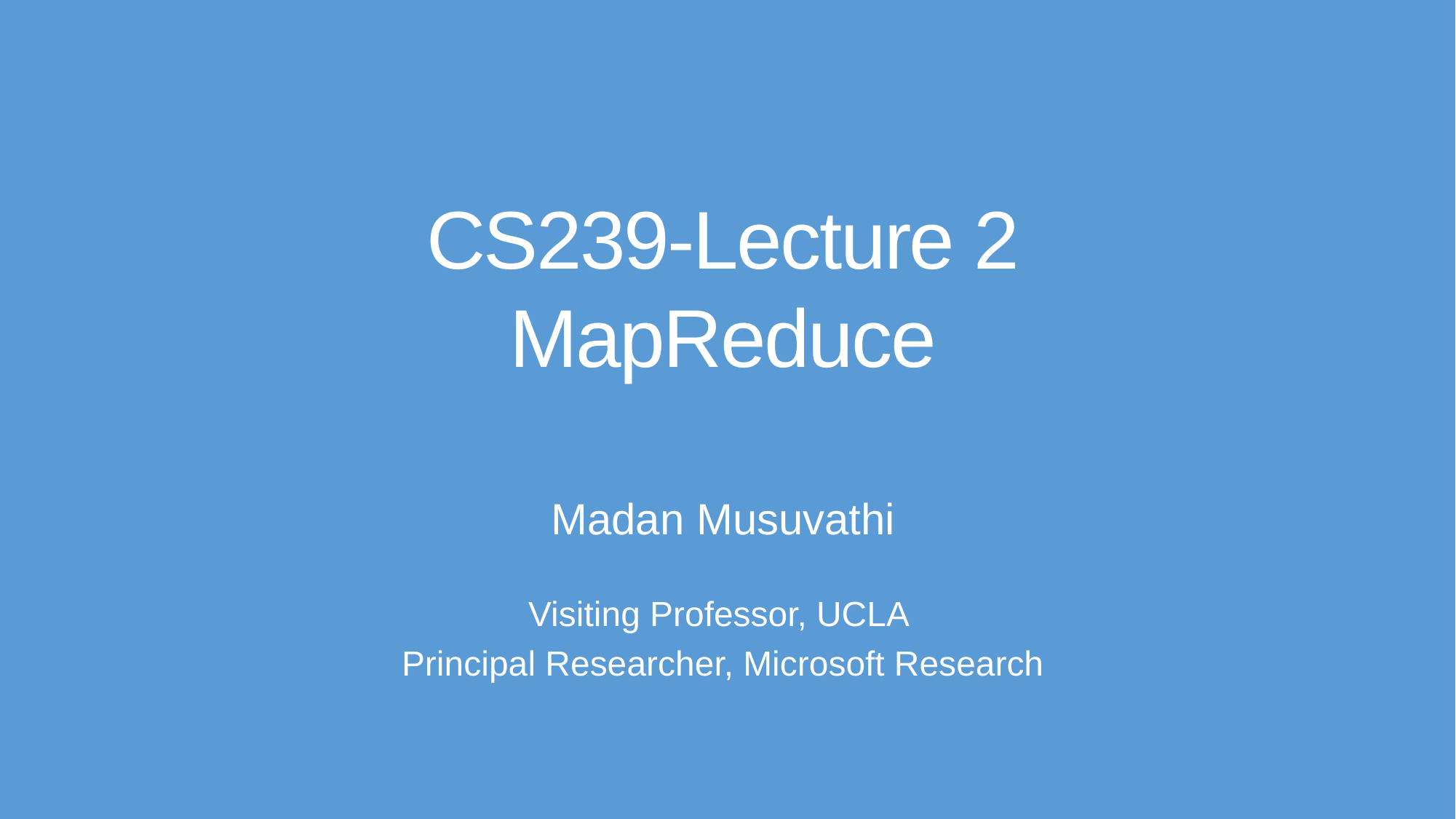

# CS239-Lecture 2 MapReduce
Madan Musuvathi

Visiting Professor, UCLA
Principal Researcher, Microsoft Research